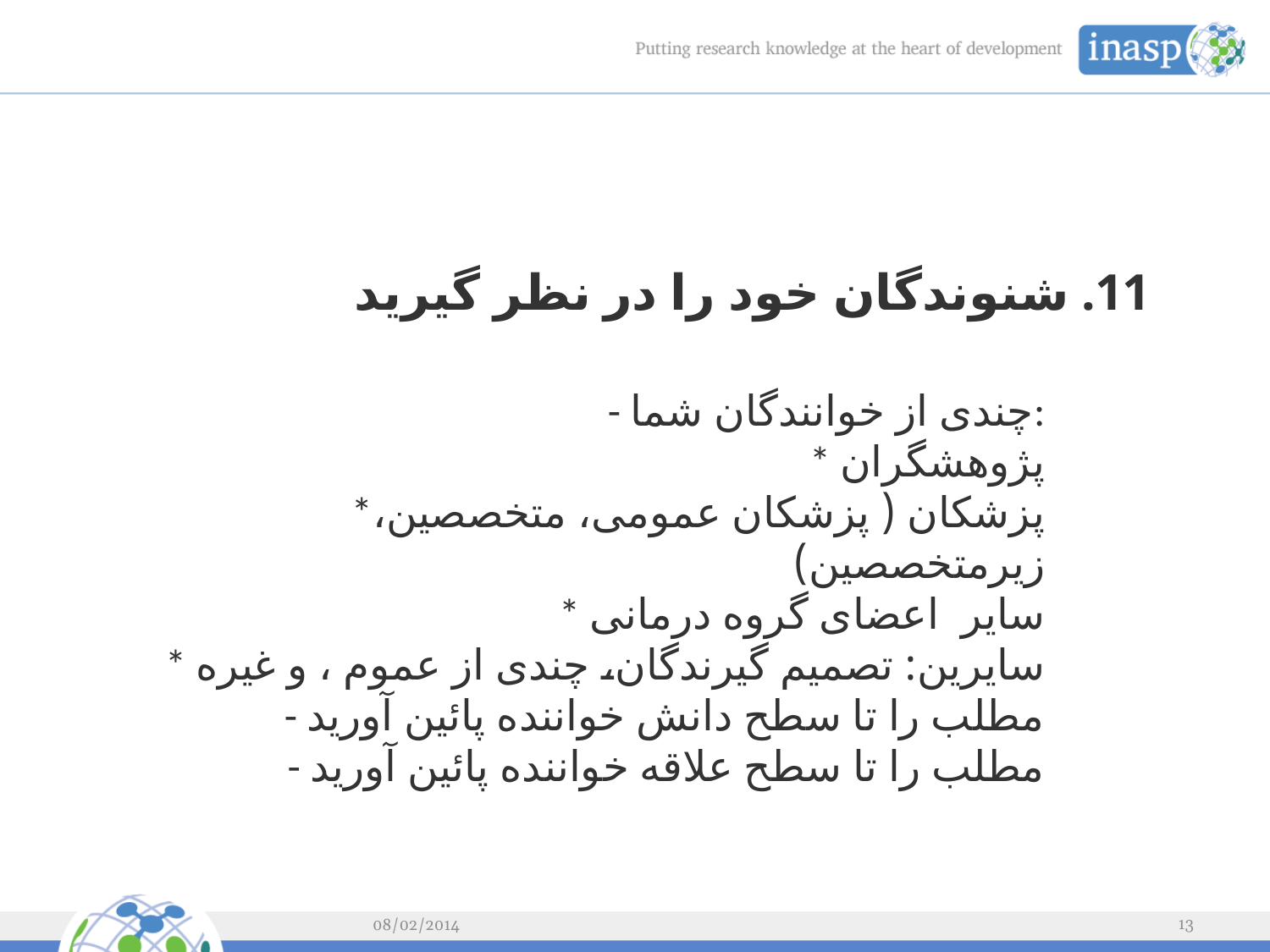

11. شنوندگان خود را در نظر گیرید

- چندی از خوانندگان شما:
* پژوهشگران
   *پزشکان ( پزشکان عمومی، متخصصین، زیرمتخصصین)
* سایر  اعضای گروه درمانی
* سایرین: تصمیم گیرندگان، چندی از عموم ، و غیره
- مطلب را تا سطح دانش خواننده پائین آورید
- مطلب را تا سطح علاقه خواننده پائین آورید
08/02/2014

13